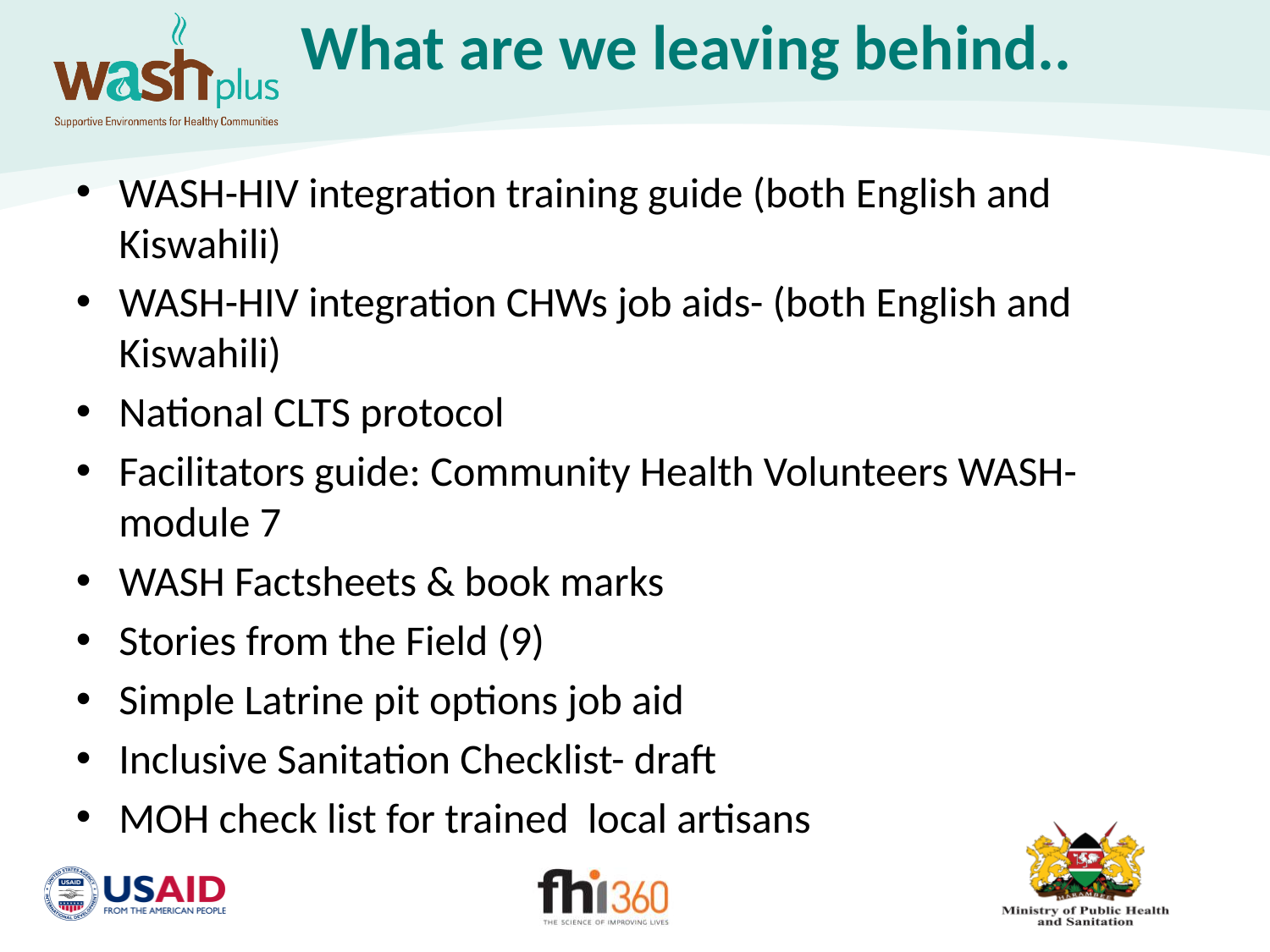

# What are we leaving behind..
WASH-HIV integration training guide (both English and Kiswahili)
WASH-HIV integration CHWs job aids- (both English and Kiswahili)
National CLTS protocol
Facilitators guide: Community Health Volunteers WASH- module 7
WASH Factsheets & book marks
Stories from the Field (9)
Simple Latrine pit options job aid
Inclusive Sanitation Checklist- draft
MOH check list for trained  local artisans